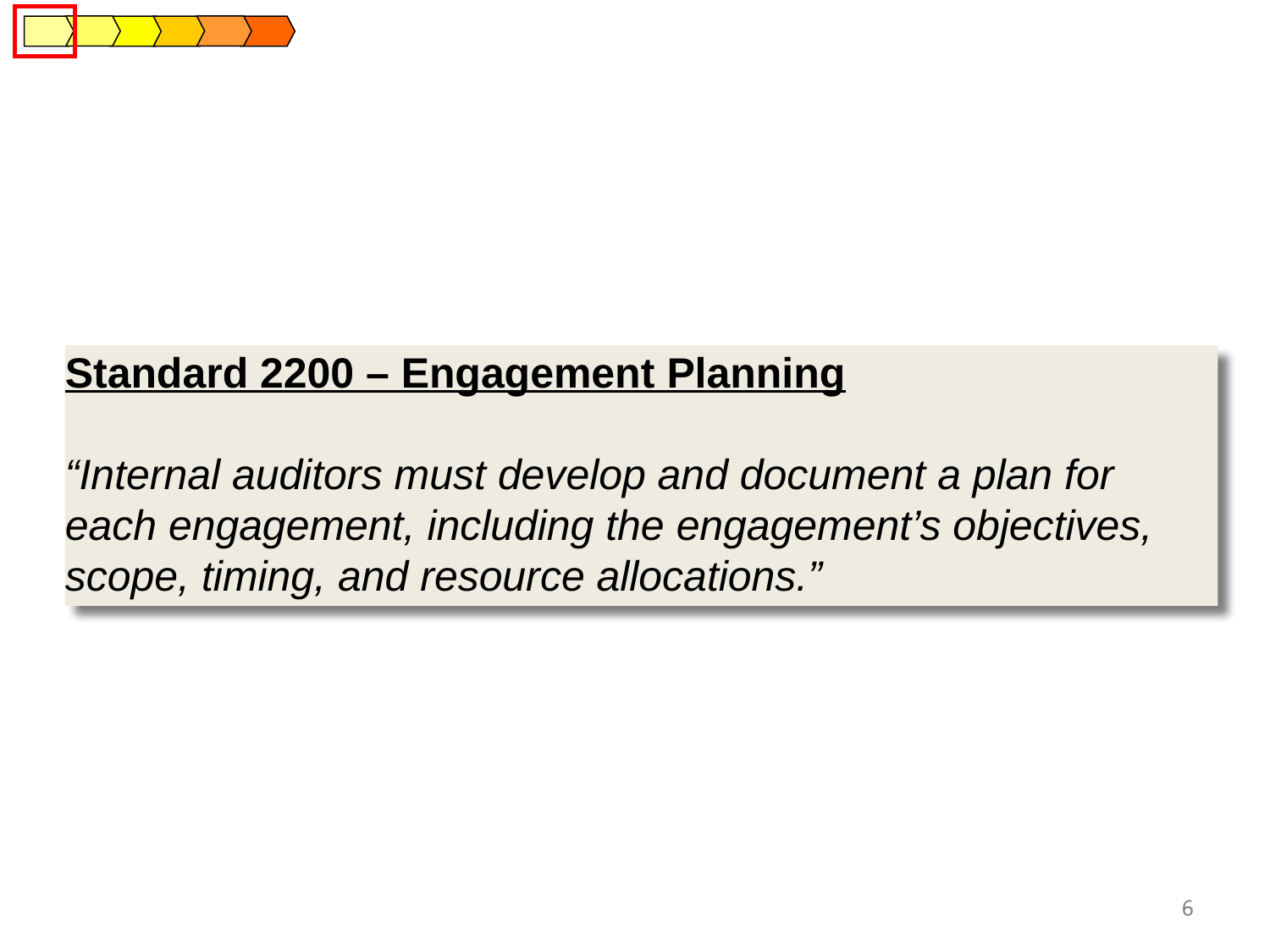

Standard 2200 – Engagement Planning
“Internal auditors must develop and document a plan for each engagement, including the engagement’s objectives, scope, timing, and resource allocations.”
6